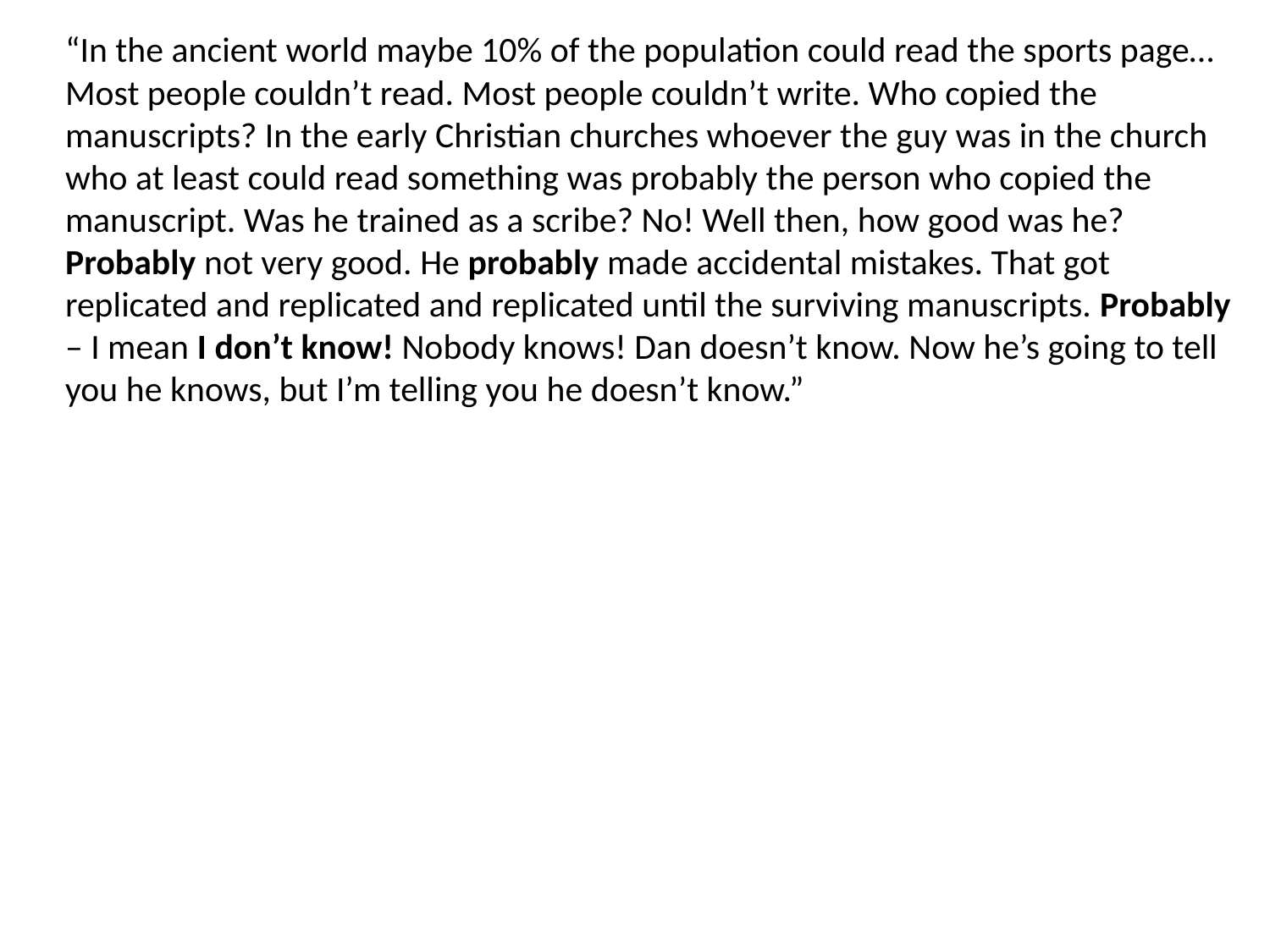

“In the ancient world maybe 10% of the population could read the sports page… Most people couldn’t read. Most people couldn’t write. Who copied the manuscripts? In the early Christian churches whoever the guy was in the church who at least could read something was probably the person who copied the manuscript. Was he trained as a scribe? No! Well then, how good was he? Probably not very good. He probably made accidental mistakes. That got replicated and replicated and replicated until the surviving manuscripts. Probably – I mean I don’t know! Nobody knows! Dan doesn’t know. Now he’s going to tell you he knows, but I’m telling you he doesn’t know.”